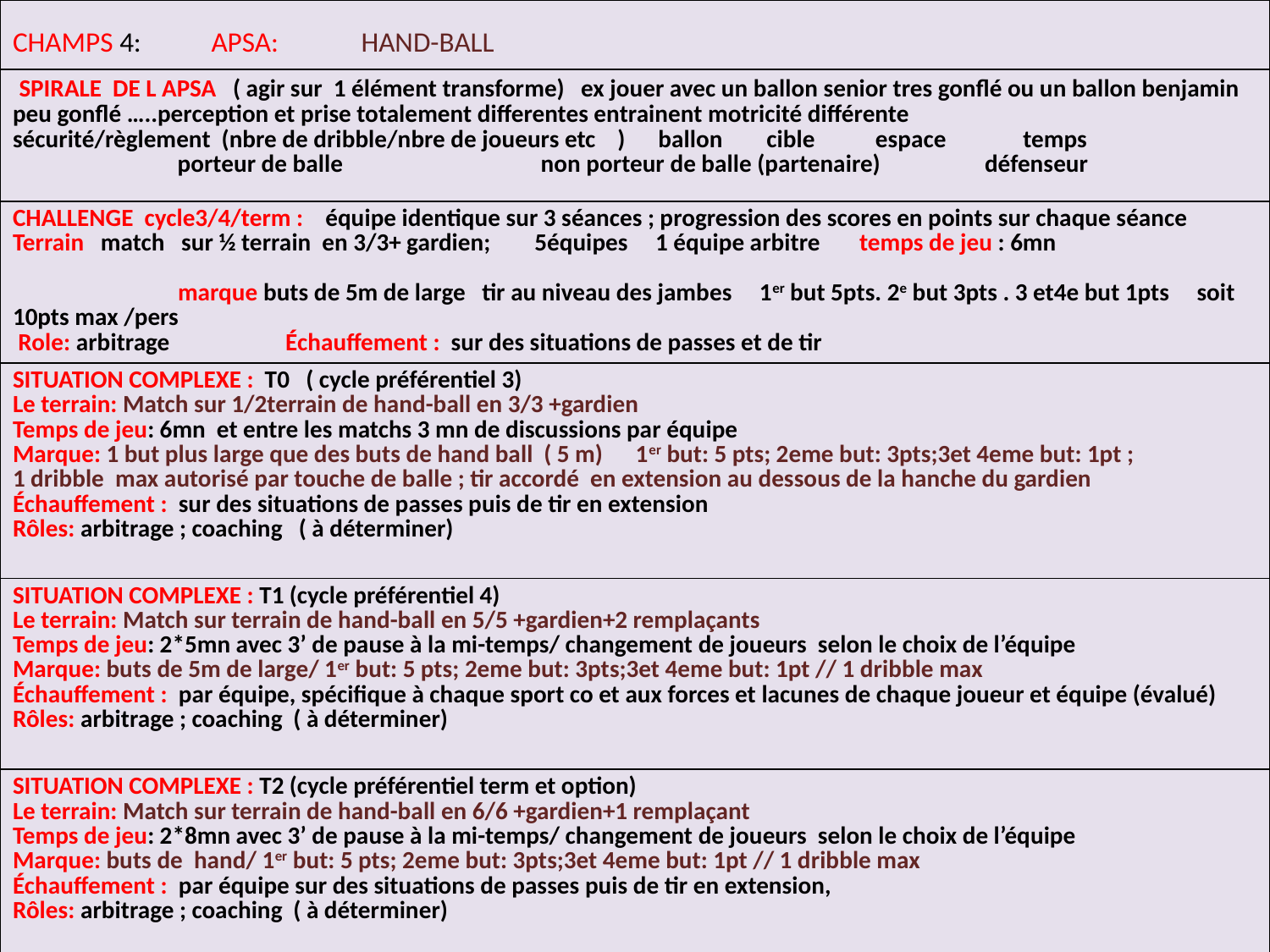

#
| CHAMPS 4: APSA: HAND-BALL |
| --- |
| SPIRALE DE L APSA ( agir sur 1 élément transforme) ex jouer avec un ballon senior tres gonflé ou un ballon benjamin peu gonflé …..perception et prise totalement differentes entrainent motricité différente sécurité/règlement (nbre de dribble/nbre de joueurs etc ) ballon cible espace temps porteur de balle non porteur de balle (partenaire) défenseur |
| CHALLENGE cycle3/4/term : équipe identique sur 3 séances ; progression des scores en points sur chaque séance Terrain match sur ½ terrain en 3/3+ gardien; 5équipes 1 équipe arbitre temps de jeu : 6mn marque buts de 5m de large tir au niveau des jambes 1er but 5pts. 2e but 3pts . 3 et4e but 1pts soit 10pts max /pers Role: arbitrage Échauffement : sur des situations de passes et de tir |
| SITUATION COMPLEXE : T0 ( cycle préférentiel 3) Le terrain: Match sur 1/2terrain de hand-ball en 3/3 +gardien Temps de jeu: 6mn et entre les matchs 3 mn de discussions par équipe Marque: 1 but plus large que des buts de hand ball ( 5 m) 1er but: 5 pts; 2eme but: 3pts;3et 4eme but: 1pt ; 1 dribble max autorisé par touche de balle ; tir accordé en extension au dessous de la hanche du gardien Échauffement : sur des situations de passes puis de tir en extension Rôles: arbitrage ; coaching ( à déterminer) |
| SITUATION COMPLEXE : T1 (cycle préférentiel 4) Le terrain: Match sur terrain de hand-ball en 5/5 +gardien+2 remplaçants Temps de jeu: 2\*5mn avec 3’ de pause à la mi-temps/ changement de joueurs selon le choix de l’équipe Marque: buts de 5m de large/ 1er but: 5 pts; 2eme but: 3pts;3et 4eme but: 1pt // 1 dribble max Échauffement : par équipe, spécifique à chaque sport co et aux forces et lacunes de chaque joueur et équipe (évalué) Rôles: arbitrage ; coaching ( à déterminer) |
| SITUATION COMPLEXE : T2 (cycle préférentiel term et option) Le terrain: Match sur terrain de hand-ball en 6/6 +gardien+1 remplaçant Temps de jeu: 2\*8mn avec 3’ de pause à la mi-temps/ changement de joueurs selon le choix de l’équipe Marque: buts de hand/ 1er but: 5 pts; 2eme but: 3pts;3et 4eme but: 1pt // 1 dribble max Échauffement : par équipe sur des situations de passes puis de tir en extension, Rôles: arbitrage ; coaching ( à déterminer) |
|  |
| --- |
|  |
|  |
|  |
|  |
|  |
|  |